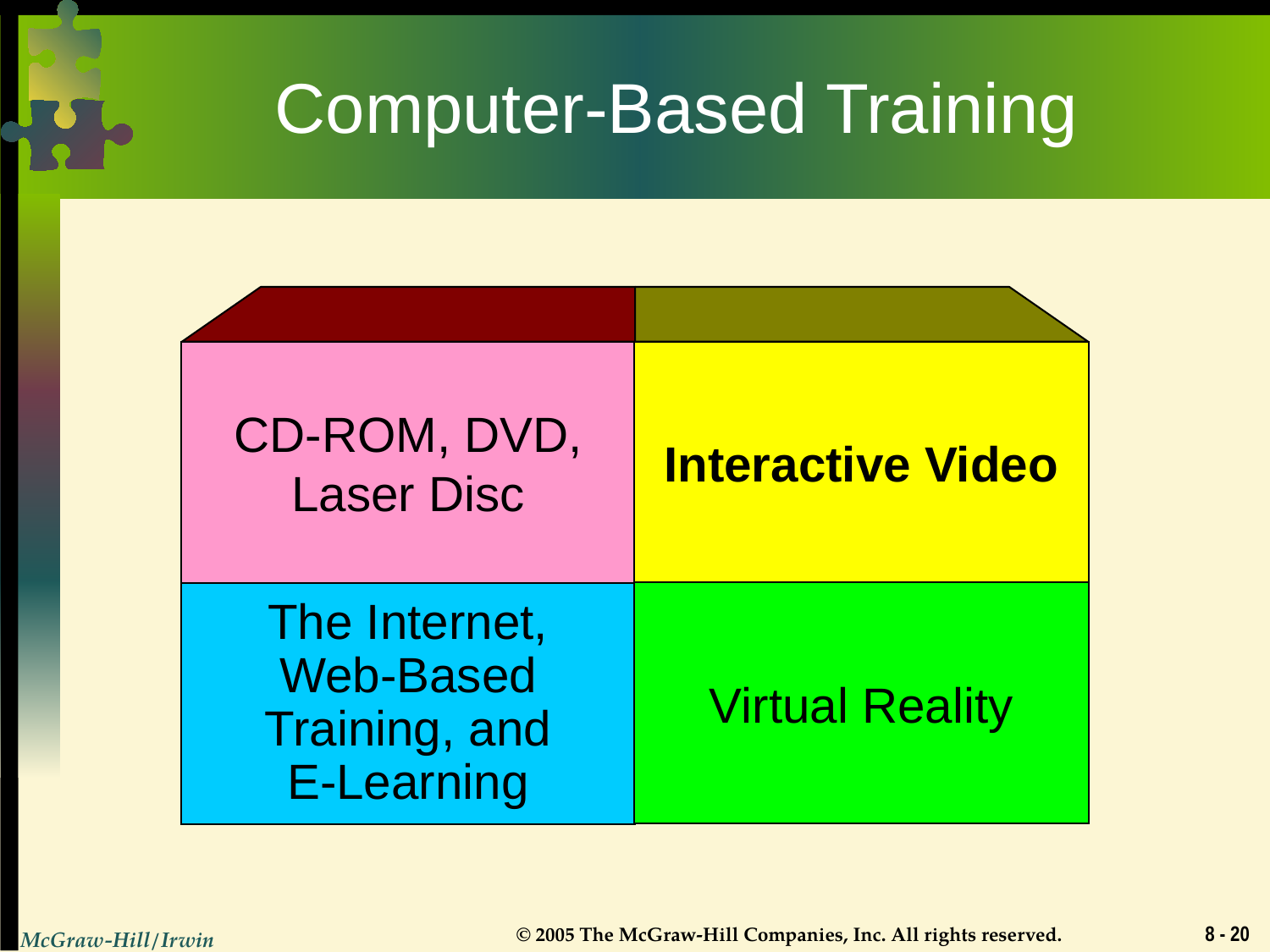

# Computer-Based Training

Interactive Video
CD-ROM, DVD,
Laser Disc
Virtual Reality
The Internet,
Web-Based
Training, and
E-Learning